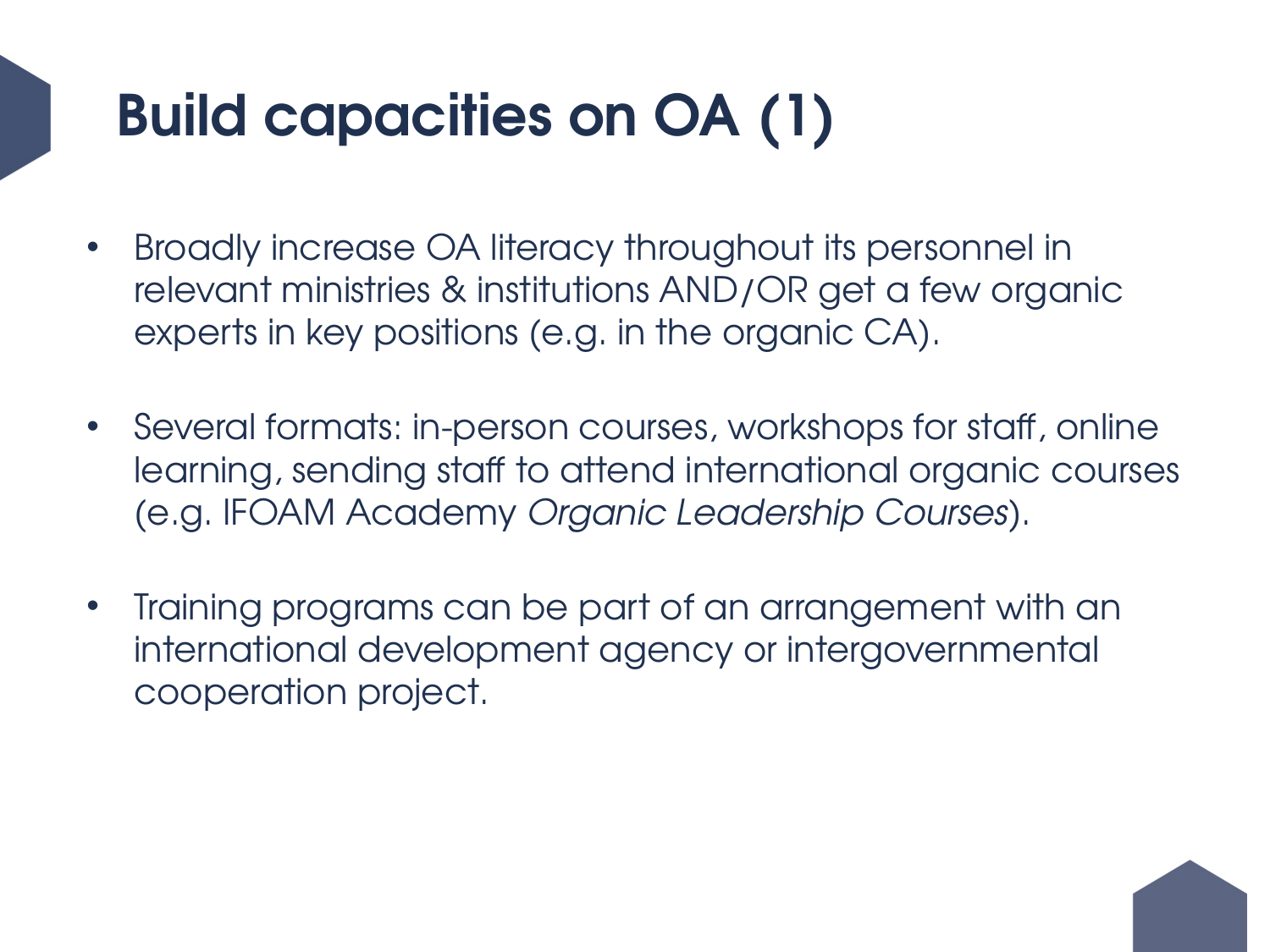

# Build capacities on OA (1)
Broadly increase OA literacy throughout its personnel in relevant ministries & institutions AND/OR get a few organic experts in key positions (e.g. in the organic CA).
Several formats: in-person courses, workshops for staff, online learning, sending staff to attend international organic courses (e.g. IFOAM Academy Organic Leadership Courses).
Training programs can be part of an arrangement with an international development agency or intergovernmental cooperation project.